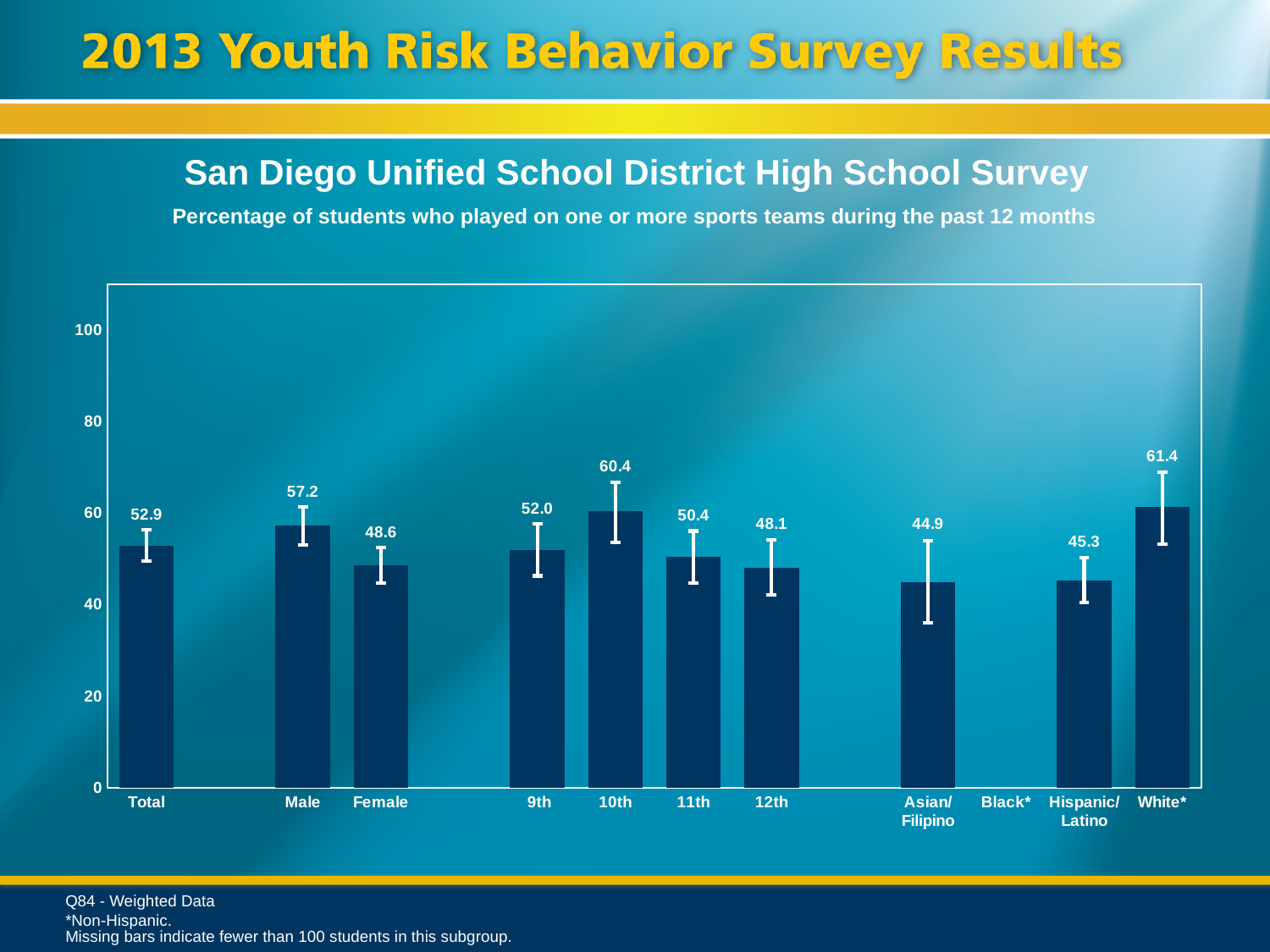

San Diego Unified School District High School Survey
Percentage of students who played on one or more sports teams during the past 12 months

### Chart

| Category | Series 1 |
|---|---|
| Total | 52.9 |
|  | None |
| Male | 57.2 |
| Female | 48.6 |
|  | None |
|  9th | 52.0 |
| 10th | 60.4 |
| 11th | 50.4 |
| 12th | 48.1 |
|  | None |
| Asian/ Filipino | 44.9 |
| Black* | None |
| Hispanic/
Latino | 45.3 |
| White* | 61.4 |
Q84 - Weighted Data
*Non-Hispanic.
Missing bars indicate fewer than 100 students in this subgroup.